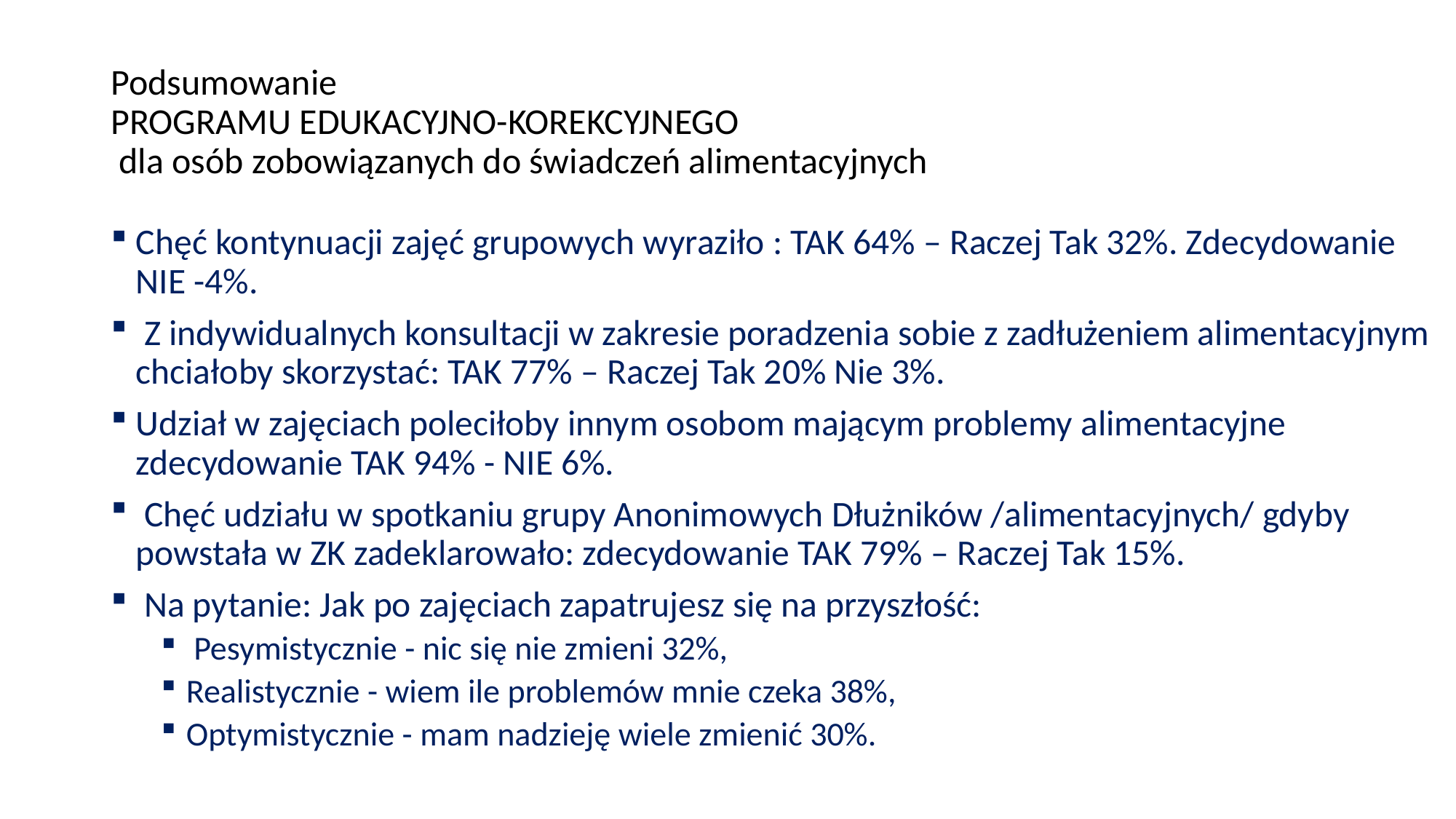

# Podsumowanie PROGRAMU EDUKACYJNO-KOREKCYJNEGO dla osób zobowiązanych do świadczeń alimentacyjnych
Chęć kontynuacji zajęć grupowych wyraziło : TAK 64% – Raczej Tak 32%. Zdecydowanie  NIE -4%.
 Z indywidualnych konsultacji w zakresie poradzenia sobie z zadłużeniem alimentacyjnym chciałoby skorzystać: TAK 77% – Raczej Tak 20% Nie 3%.
Udział w zajęciach poleciłoby innym osobom mającym problemy alimentacyjne zdecydowanie TAK 94% - NIE 6%.
 Chęć udziału w spotkaniu grupy Anonimowych Dłużników /alimentacyjnych/ gdyby powstała w ZK zadeklarowało: zdecydowanie TAK 79% – Raczej Tak 15%.
 Na pytanie: Jak po zajęciach zapatrujesz się na przyszłość:
 Pesymistycznie - nic się nie zmieni 32%,
Realistycznie - wiem ile problemów mnie czeka 38%,
Optymistycznie - mam nadzieję wiele zmienić 30%.